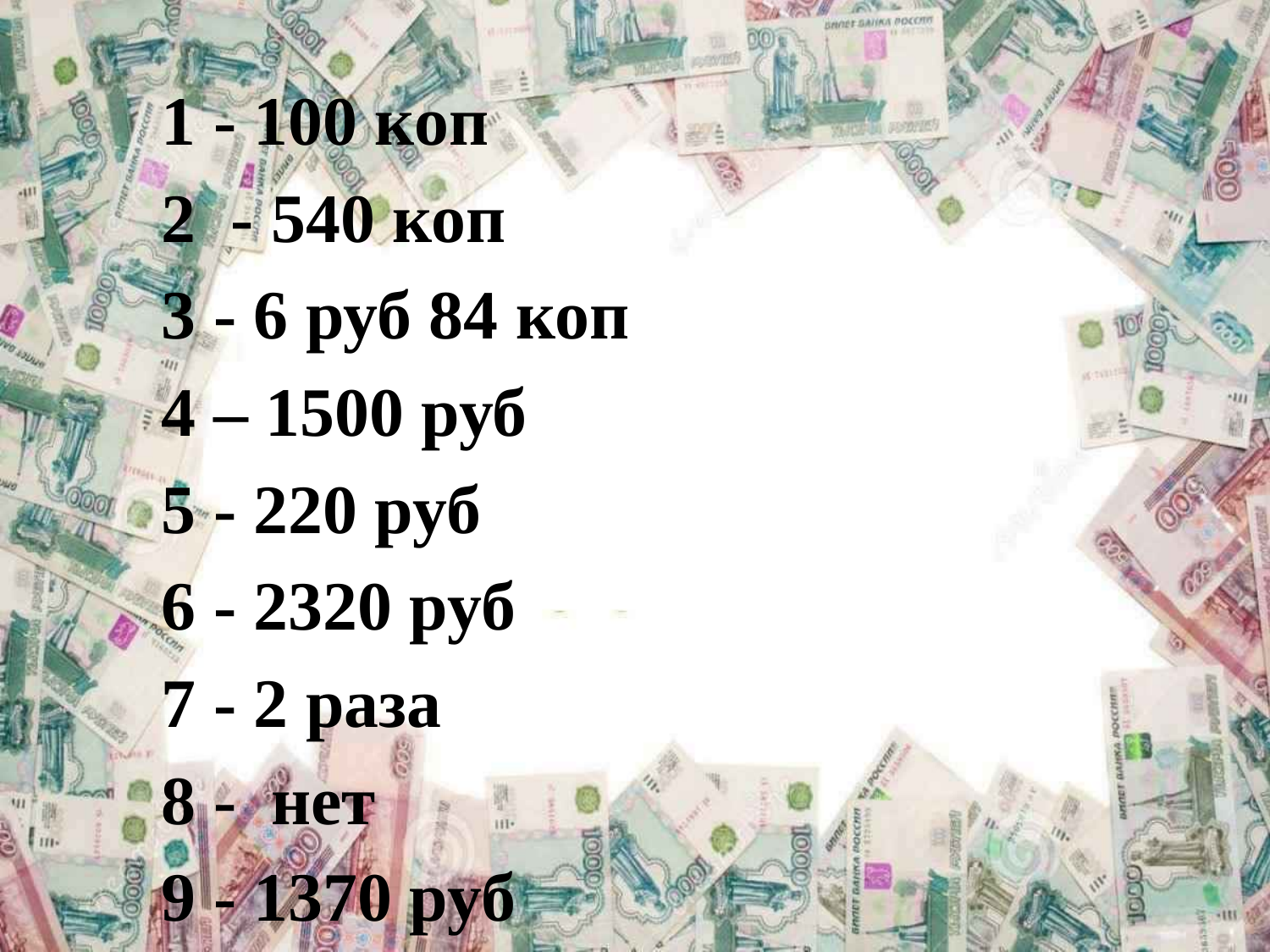

1 - 100 коп
2  - 540 коп
3 - 6 руб 84 коп
4 – 1500 руб
5 - 220 руб
6 - 2320 руб
7 - 2 раза
8 -  нет
9 - 1370 руб